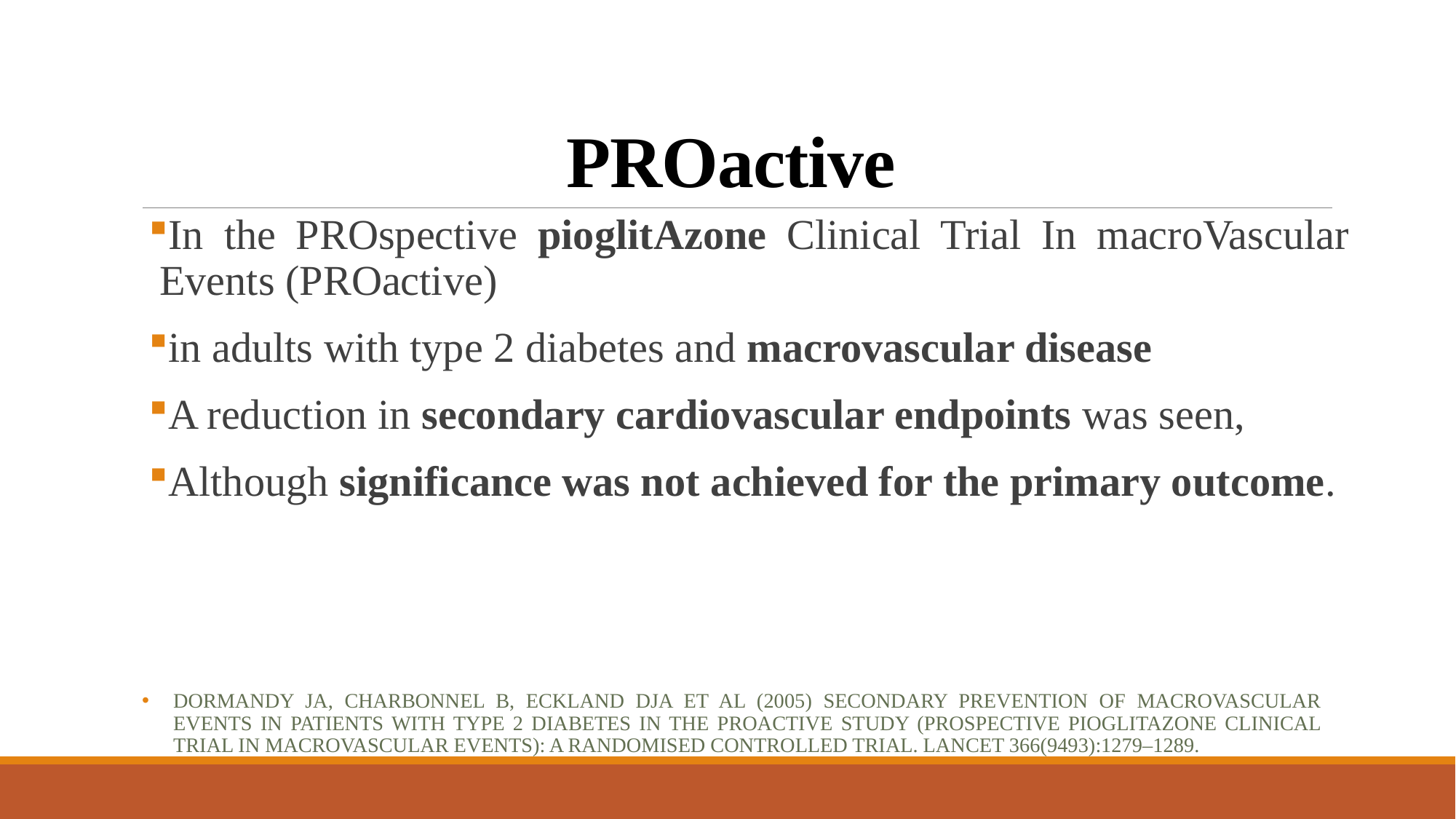

# PROactive
In the PROspective pioglitAzone Clinical Trial In macroVascular Events (PROactive)
in adults with type 2 diabetes and macrovascular disease
A reduction in secondary cardiovascular endpoints was seen,
Although significance was not achieved for the primary outcome.
Dormandy JA, Charbonnel B, Eckland DJA et al (2005) Secondary prevention of macrovascular events in patients with type 2 diabetes in the PROactive Study (PROspective pioglitAzone Clinical Trial In macroVascular Events): a randomised controlled trial. Lancet 366(9493):1279–1289.